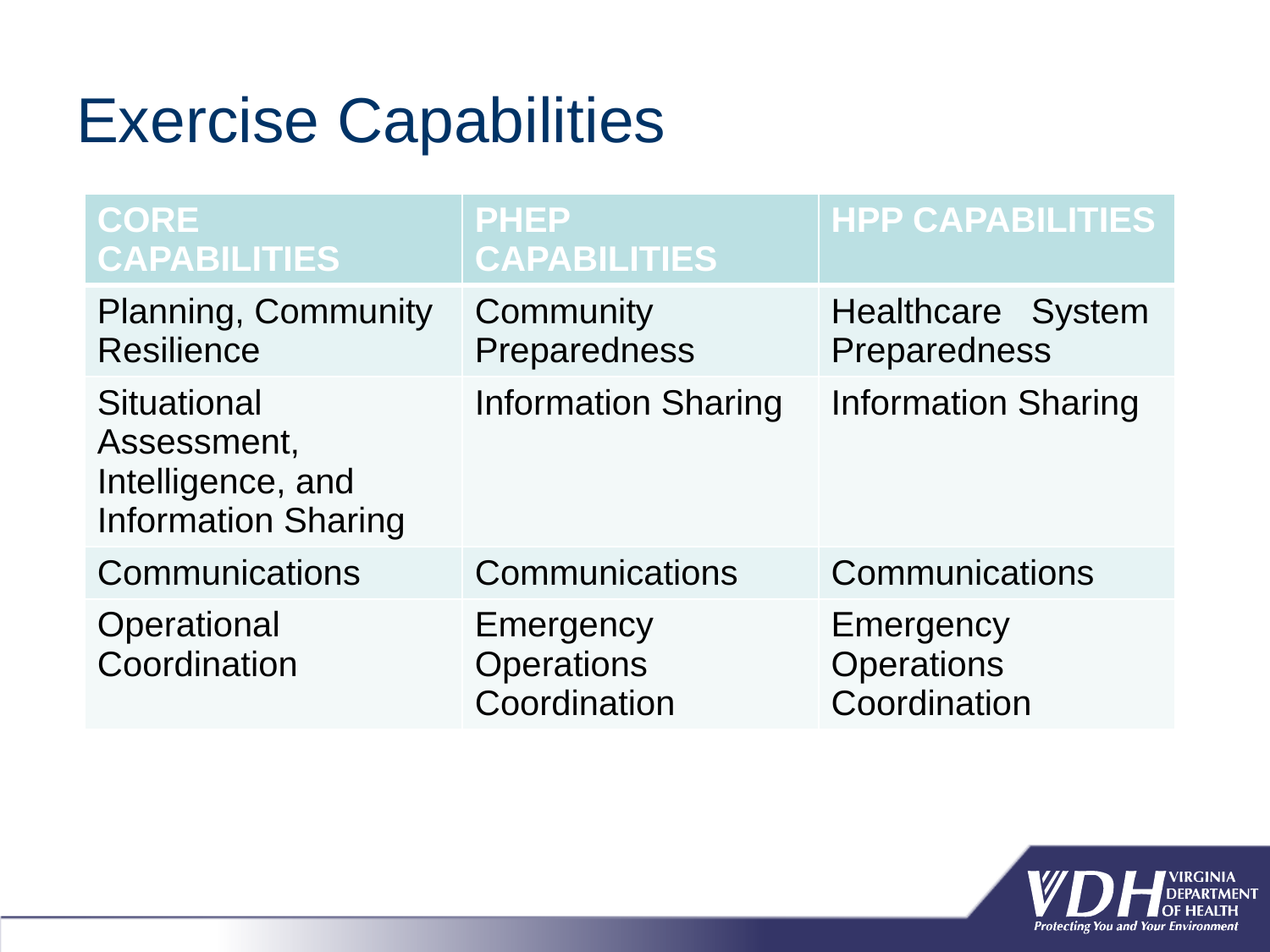

# Exercise Capabilities
| CORE CAPABILITIES | PHEP CAPABILITIES | HPP CAPABILITIES |
| --- | --- | --- |
| Planning, Community Resilience | Community Preparedness | Healthcare System Preparedness |
| Situational Assessment, Intelligence, and Information Sharing | Information Sharing | Information Sharing |
| Communications | Communications | Communications |
| Operational Coordination | Emergency Operations Coordination | Emergency Operations Coordination |